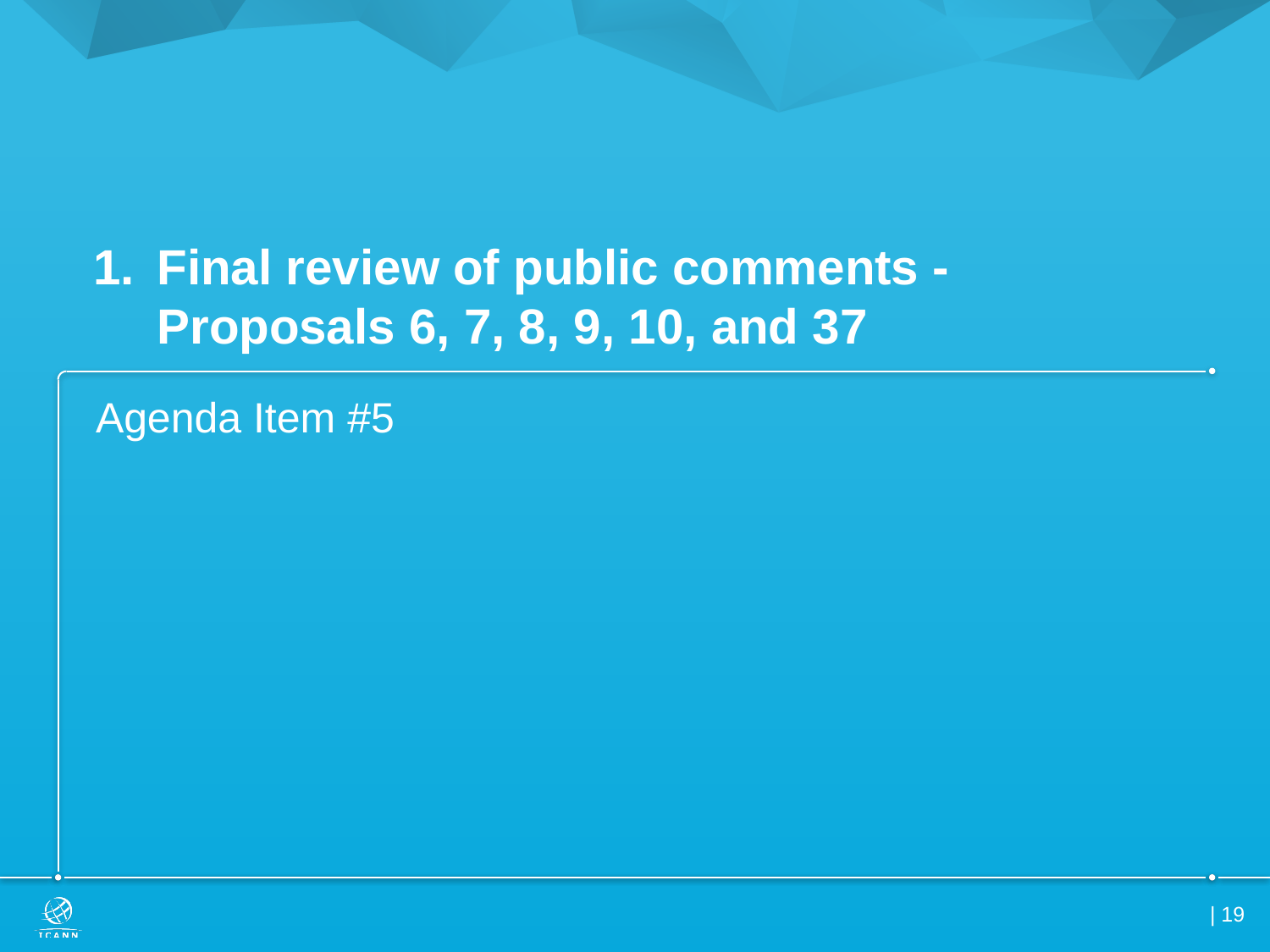

# Final review of public comments - Proposals 6, 7, 8, 9, 10, and 37
Agenda Item #5